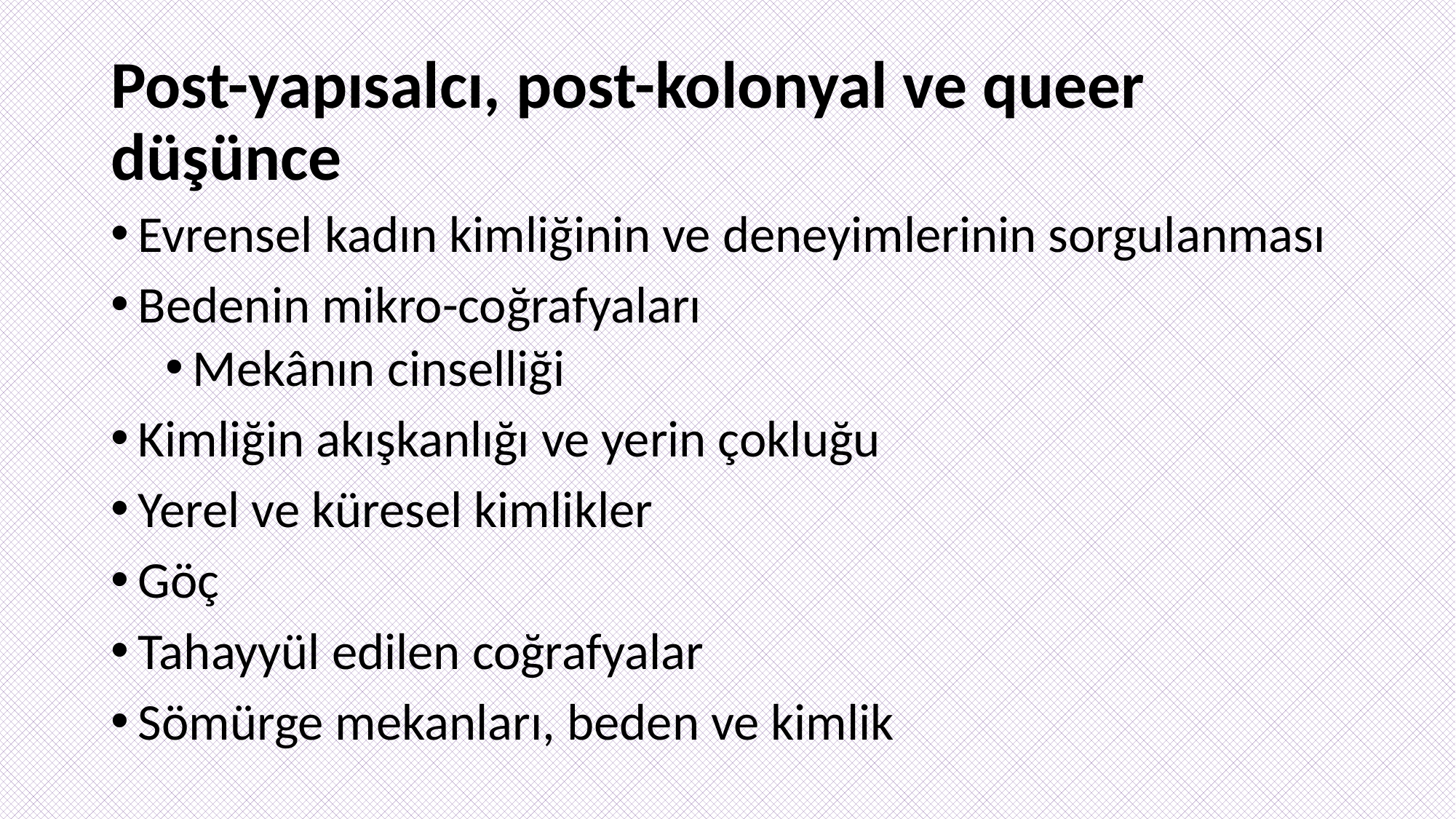

# Post-yapısalcı, post-kolonyal ve queer düşünce
Evrensel kadın kimliğinin ve deneyimlerinin sorgulanması
Bedenin mikro-coğrafyaları
Mekânın cinselliği
Kimliğin akışkanlığı ve yerin çokluğu
Yerel ve küresel kimlikler
Göç
Tahayyül edilen coğrafyalar
Sömürge mekanları, beden ve kimlik